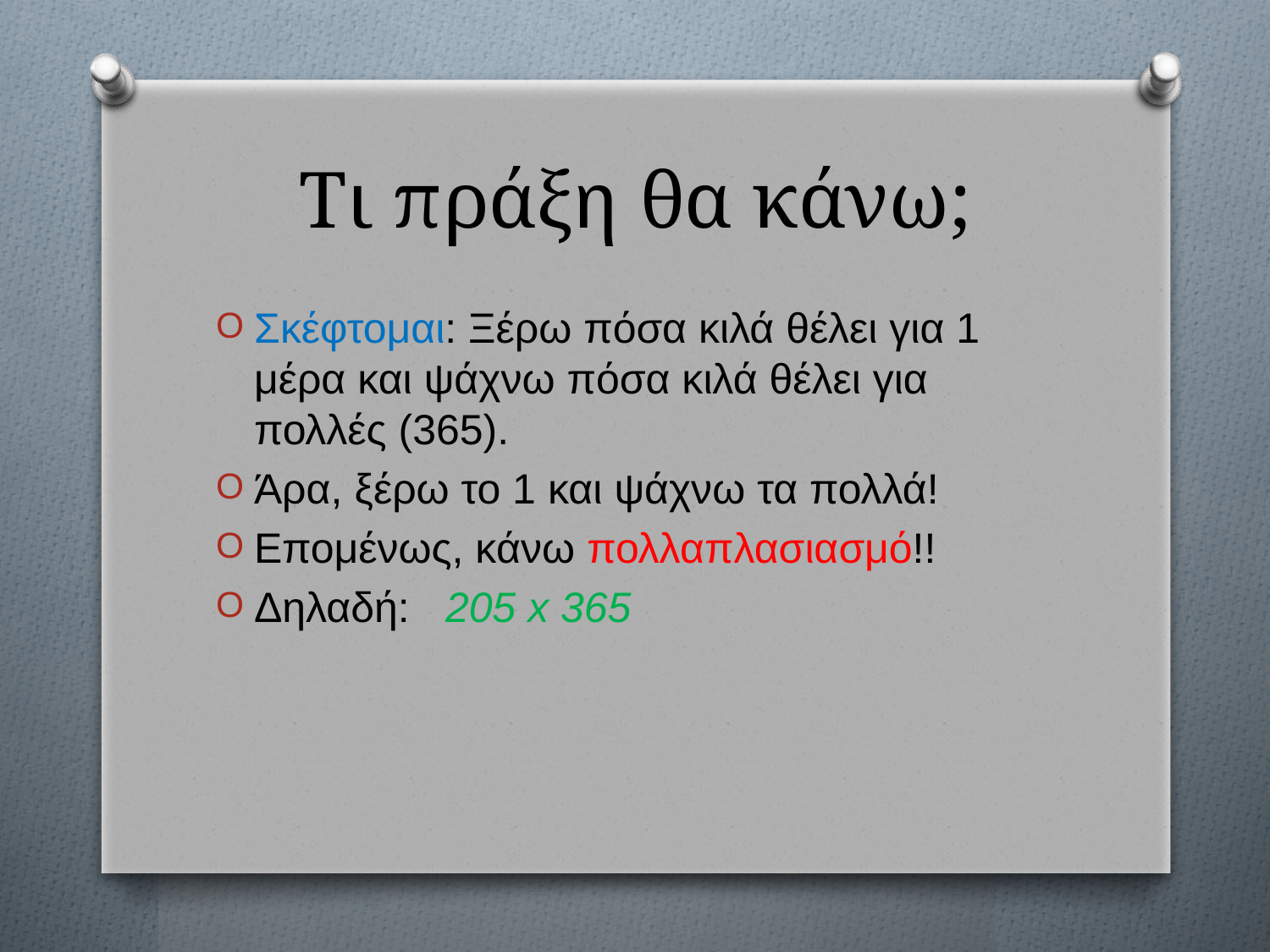

# Τι πράξη θα κάνω;
Σκέφτομαι: Ξέρω πόσα κιλά θέλει για 1 μέρα και ψάχνω πόσα κιλά θέλει για πολλές (365).
Άρα, ξέρω το 1 και ψάχνω τα πολλά!
Επομένως, κάνω πολλαπλασιασμό!!
Δηλαδή:   205 x 365